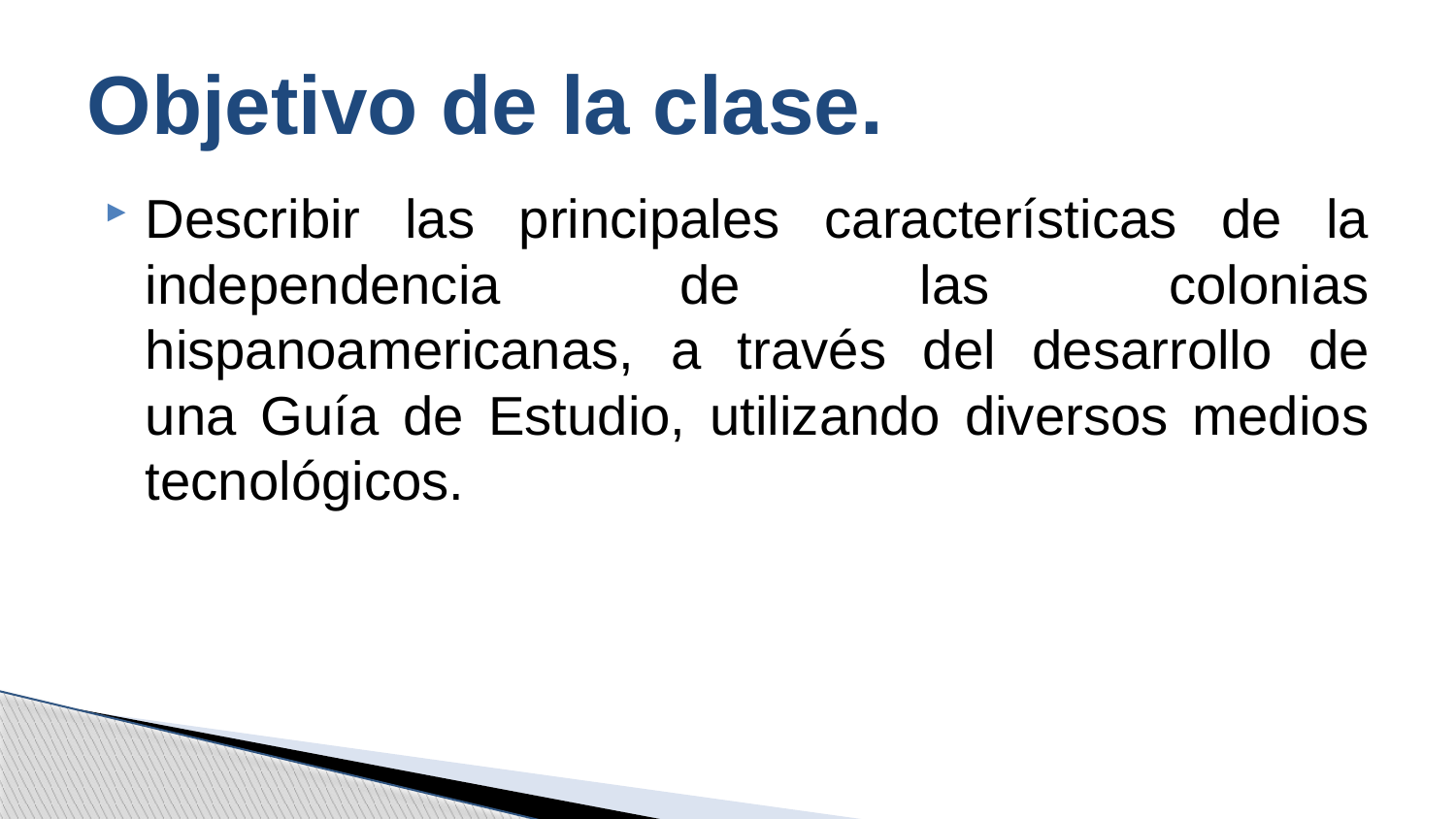

# Objetivo de la clase.
Describir las principales características de la independencia de las colonias hispanoamericanas, a través del desarrollo de una Guía de Estudio, utilizando diversos medios tecnológicos.